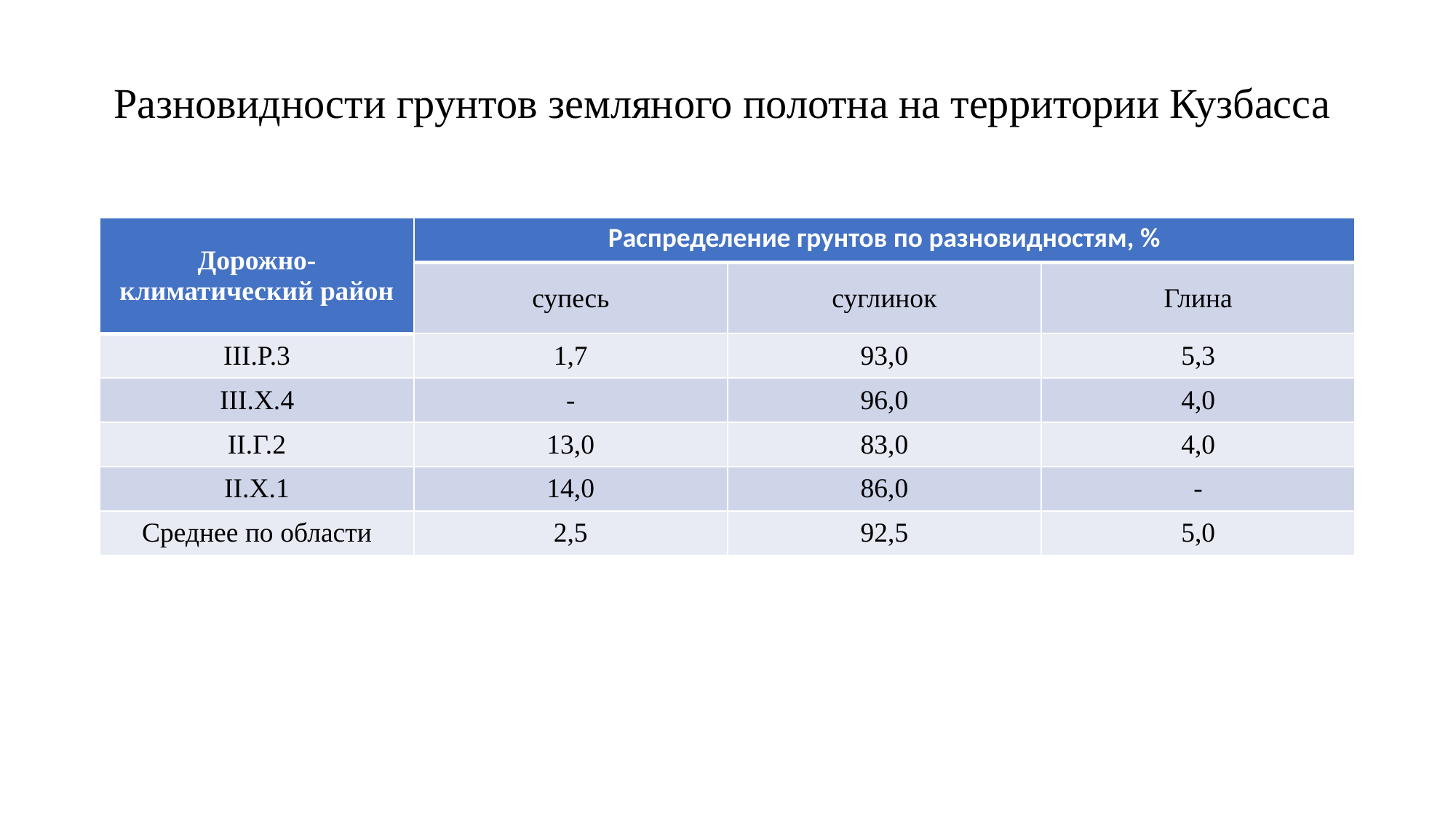

# Разновидности грунтов земляного полотна на территории Кузбасса
| Дорожно-климатический район | Распределение грунтов по разновидностям, % |  |  |
| --- | --- | --- | --- |
|  | супесь | суглинок | Глина |
| III.P.3 | 1,7 | 93,0 | 5,3 |
| III.X.4 | - | 96,0 | 4,0 |
| II.Г.2 | 13,0 | 83,0 | 4,0 |
| II.Х.1 | 14,0 | 86,0 | - |
| Среднее по области | 2,5 | 92,5 | 5,0 |